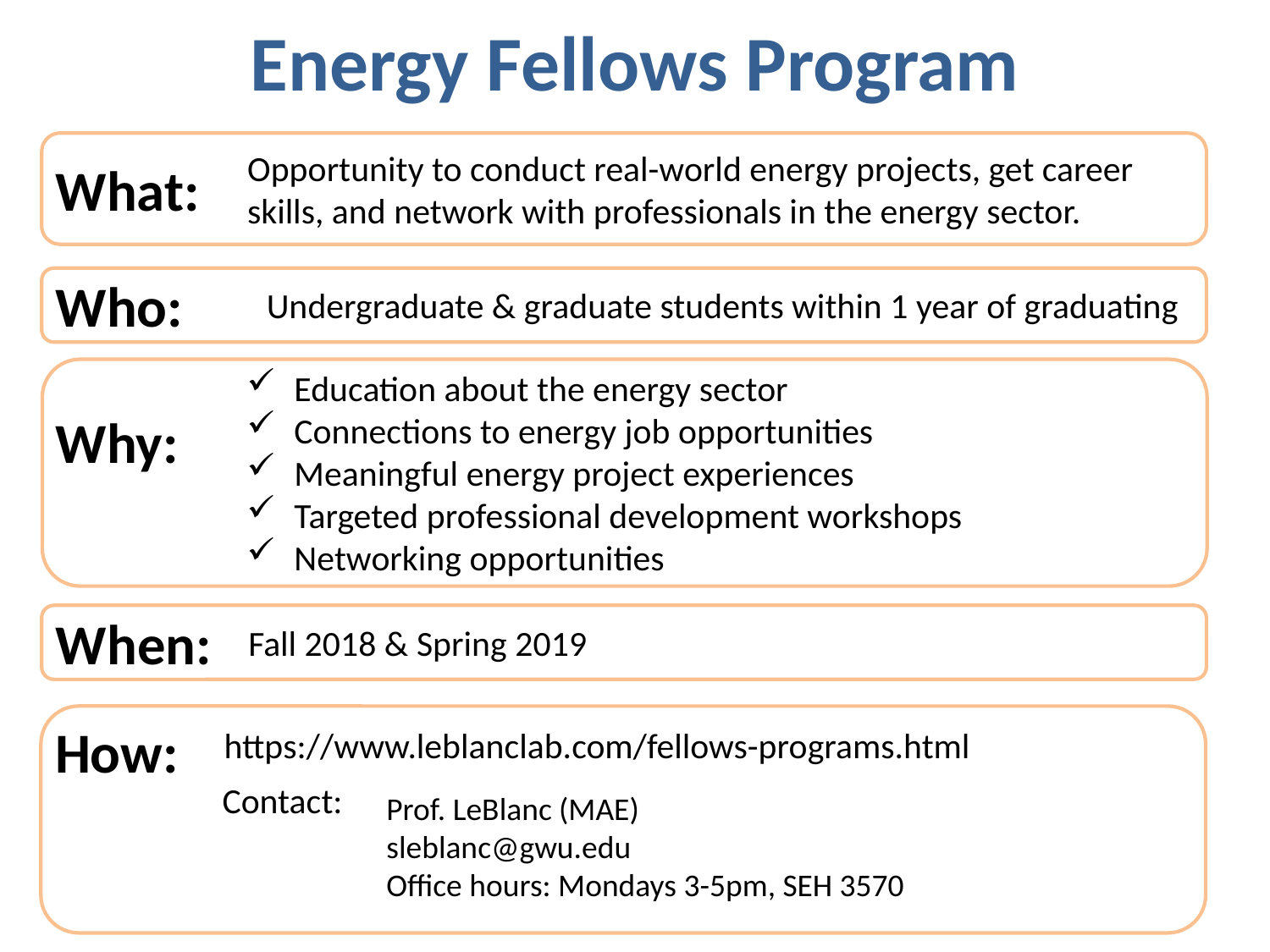

# Energy Fellows Program

Opportunity to conduct real-world energy projects, get career skills, and network with professionals in the energy sector.
What:
Who:

Undergraduate & graduate students within 1 year of graduating

Education about the energy sector
Connections to energy job opportunities
Meaningful energy project experiences
Targeted professional development workshops
Networking opportunities
Why:
When:

Fall 2018 & Spring 2019

How:
https://www.leblanclab.com/fellows-programs.html
Contact:
Prof. LeBlanc (MAE)
sleblanc@gwu.edu
Office hours: Mondays 3-5pm, SEH 3570